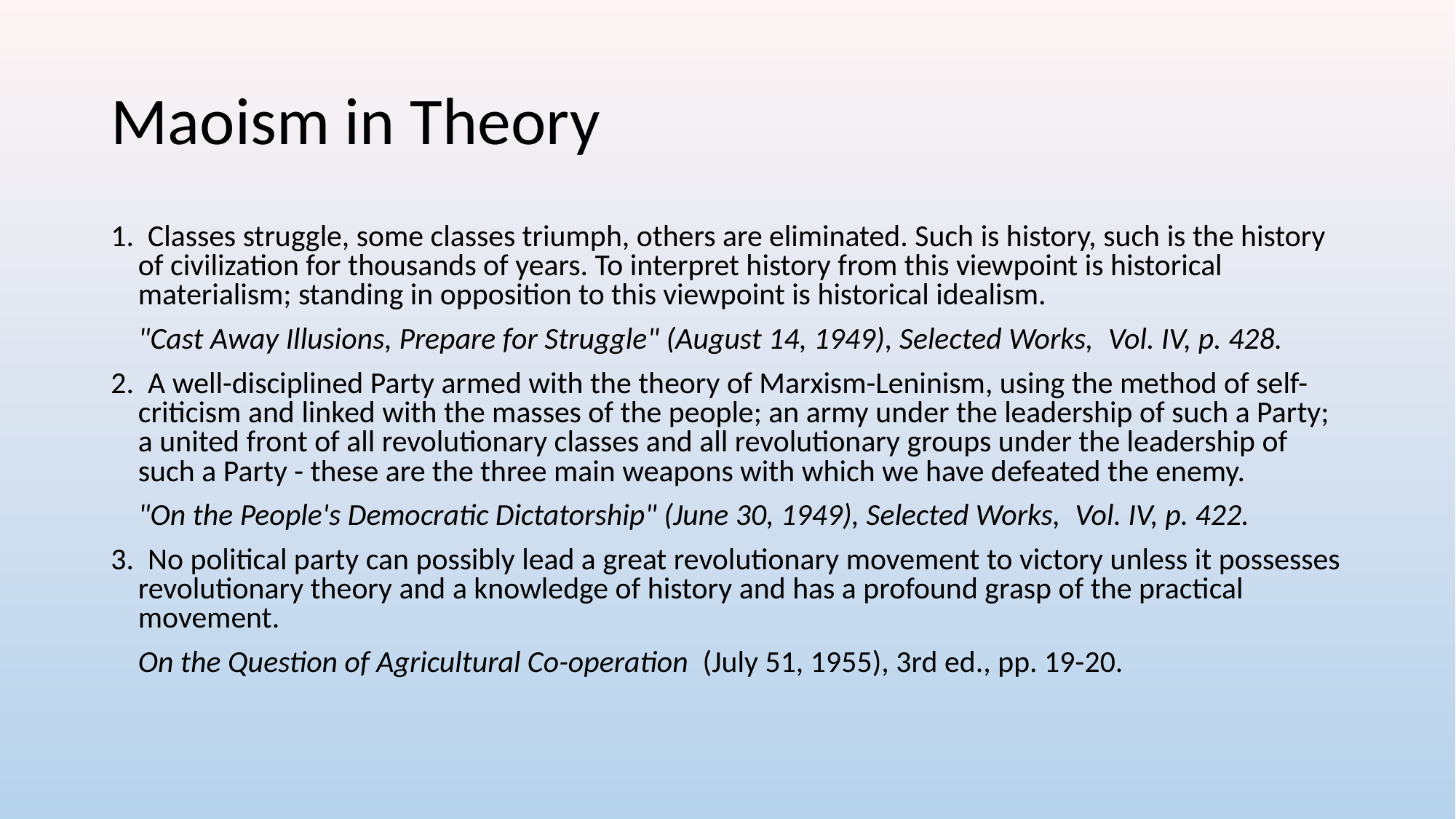

# Maoism in Theory
1.  Classes struggle, some classes triumph, others are eliminated. Such is history, such is the history of civilization for thousands of years. To interpret history from this viewpoint is historical materialism; standing in opposition to this viewpoint is historical idealism.
	"Cast Away Illusions, Prepare for Struggle" (August 14, 1949), Selected Works,  Vol. IV, p. 428.
2.  A well-disciplined Party armed with the theory of Marxism-Leninism, using the method of self-criticism and linked with the masses of the people; an army under the leadership of such a Party; a united front of all revolutionary classes and all revolutionary groups under the leadership of such a Party - these are the three main weapons with which we have defeated the enemy.
	"On the People's Democratic Dictatorship" (June 30, 1949), Selected Works,  Vol. IV, p. 422.
3.  No political party can possibly lead a great revolutionary movement to victory unless it possesses revolutionary theory and a knowledge of history and has a profound grasp of the practical movement.
	On the Question of Agricultural Co-operation  (July 51, 1955), 3rd ed., pp. 19-20.